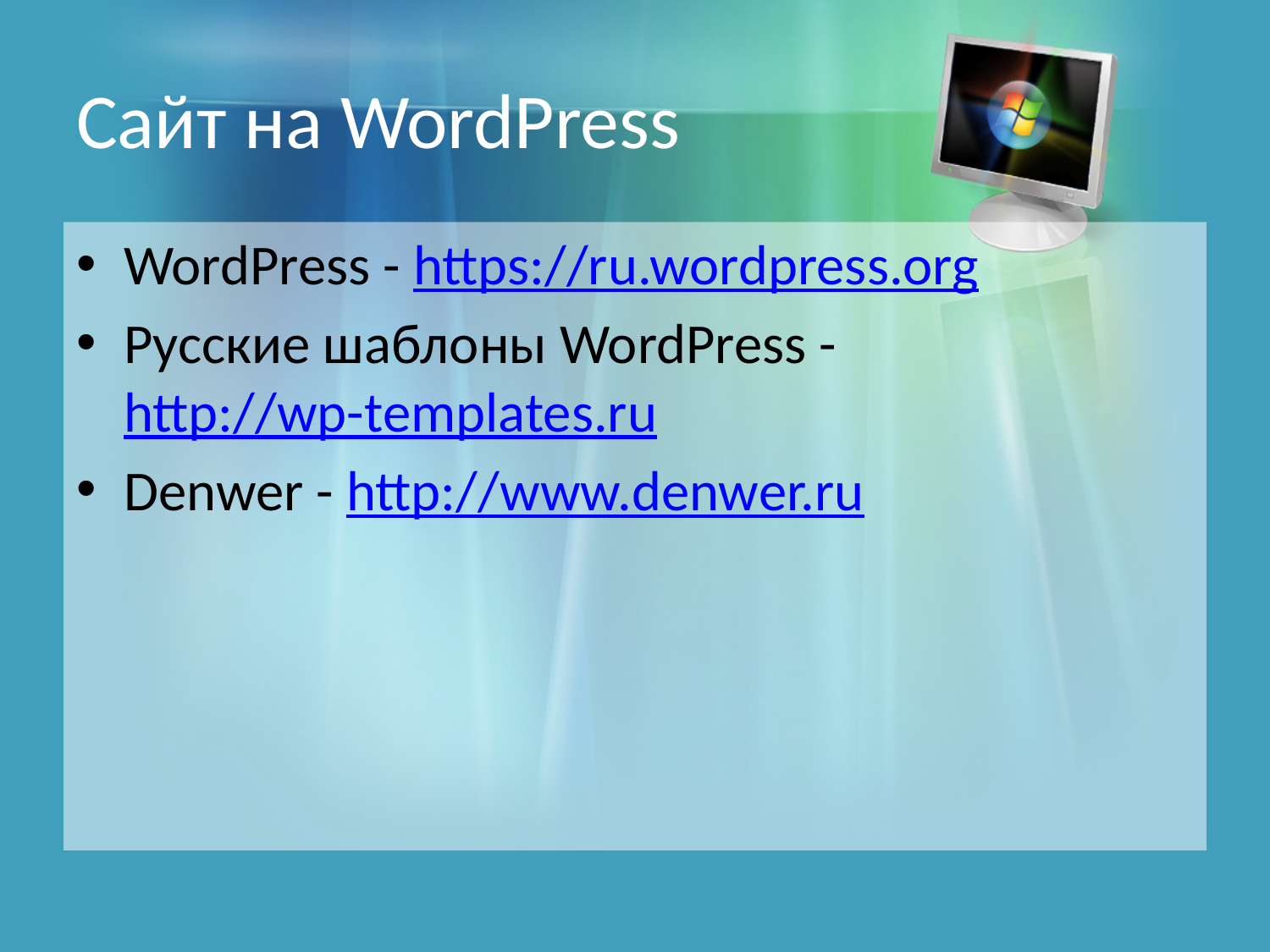

# Сайт на WordPress
WordPress - https://ru.wordpress.org
Русские шаблоны WordPress - http://wp-templates.ru
Denwer - http://www.denwer.ru